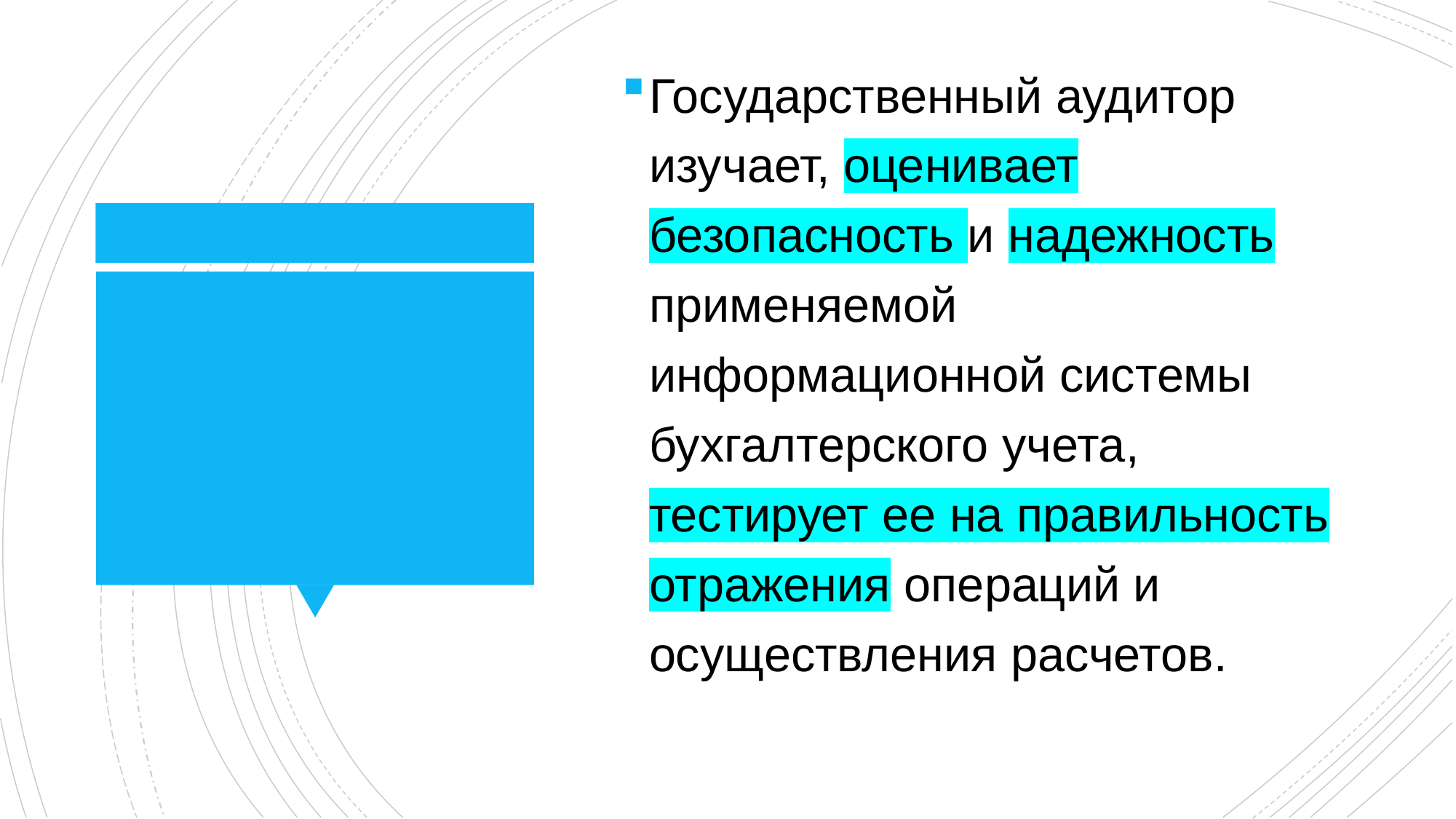

Государственный аудитор изучает, оценивает безопасность и надежность применяемой информационной системы бухгалтерского учета, тестирует ее на правильность отражения операций и осуществления расчетов.

#